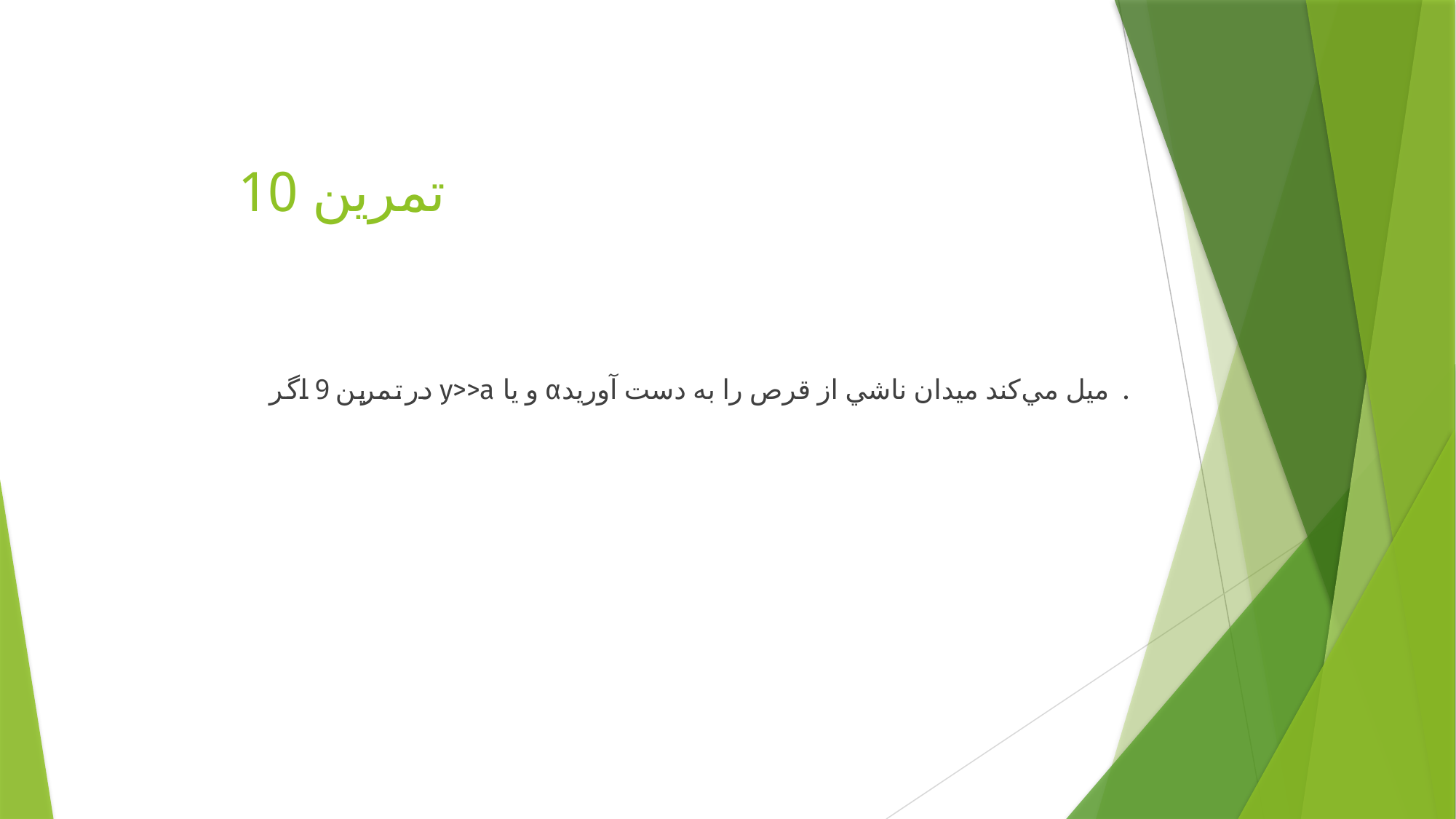

# تمرين 10
در تمرين 9 اگر y>>a و يا α‌‍‎‏ ميل مي‌كند ميدان ناشي از قرص را به دست آوريد .